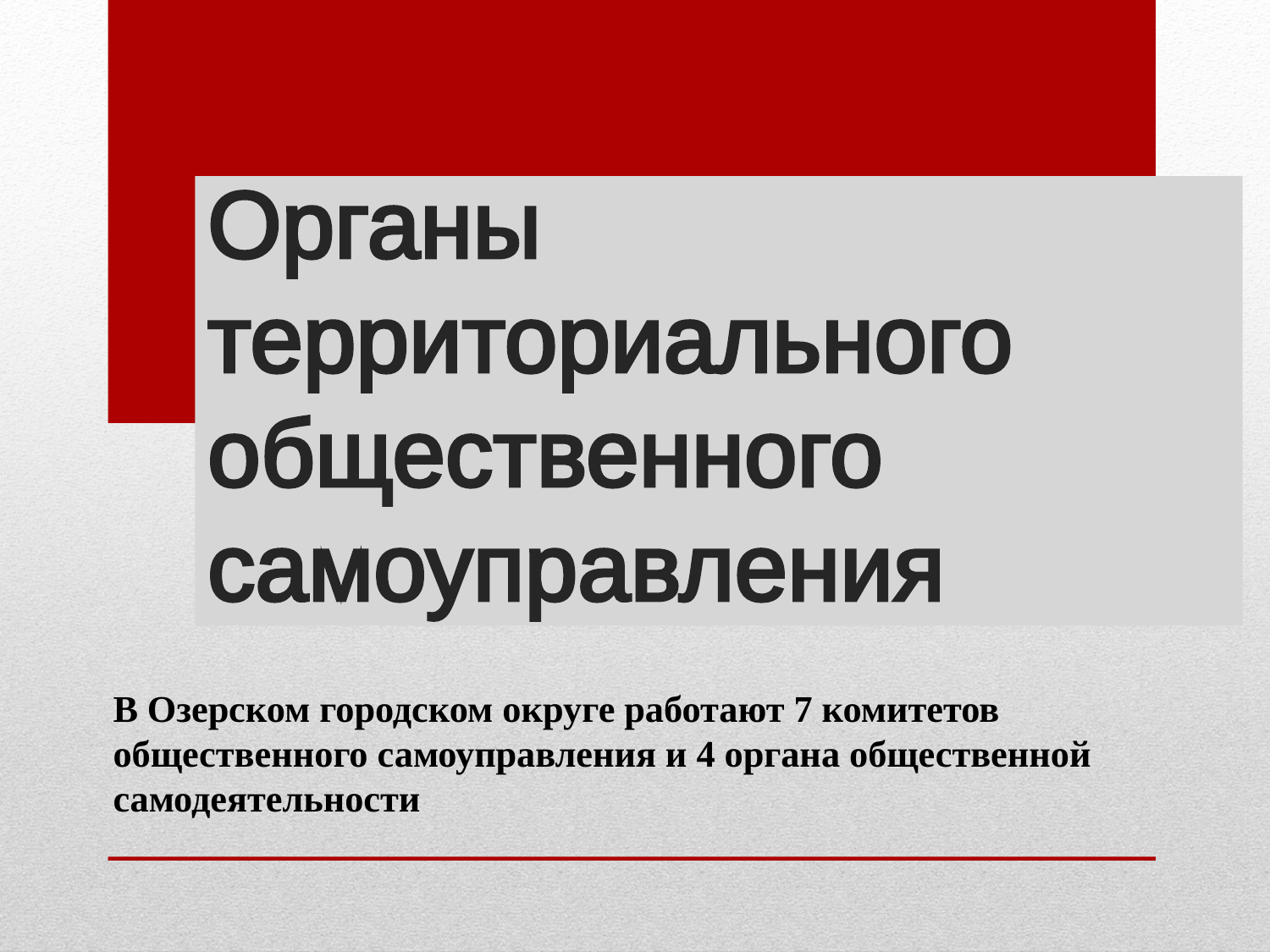

# Органы территориального общественного самоуправления

В Озерском городском округе работают 7 комитетов общественного самоуправления и 4 органа общественной самодеятельности